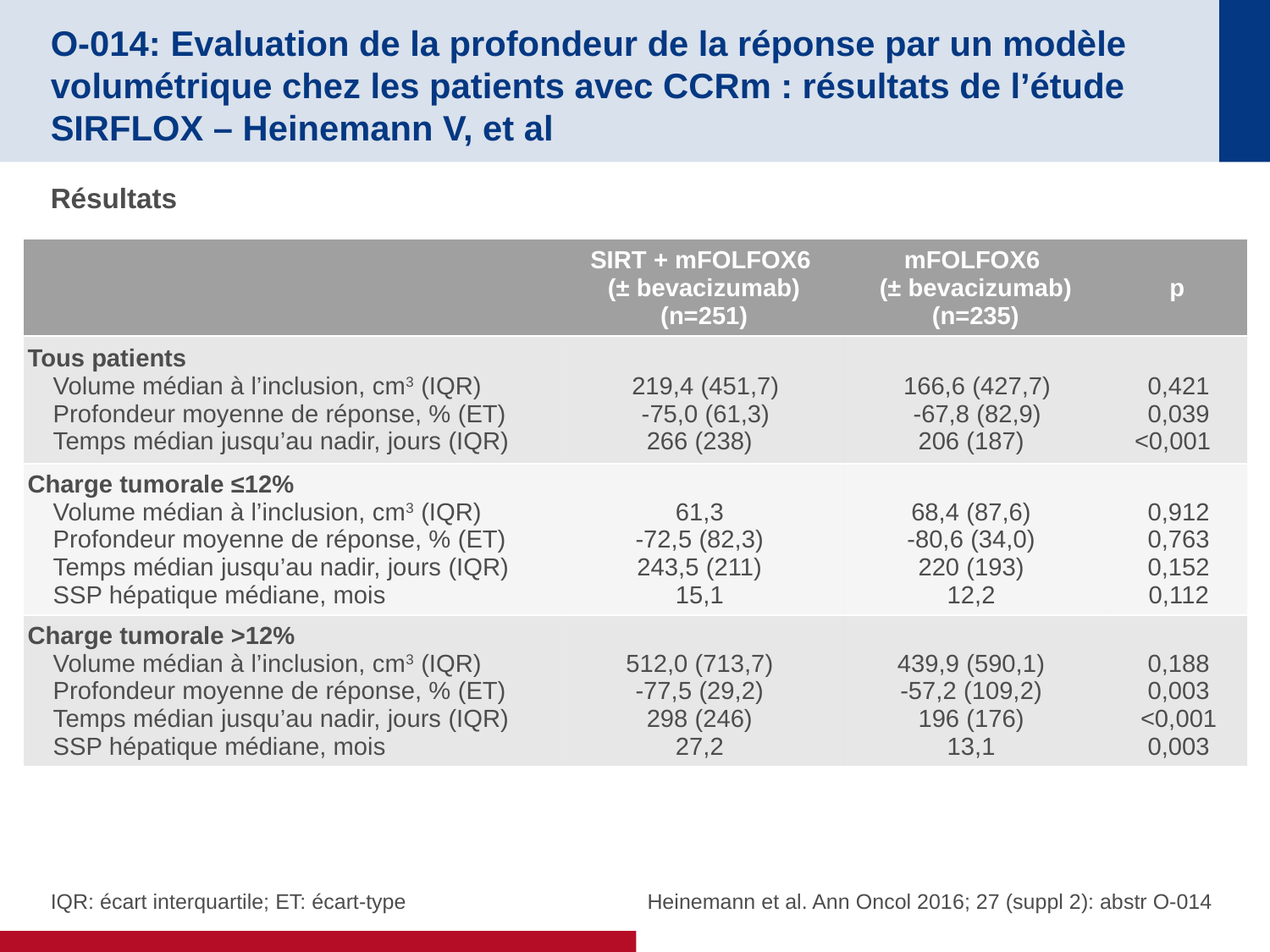

# O-014: Evaluation de la profondeur de la réponse par un modèle volumétrique chez les patients avec CCRm : résultats de l’étude SIRFLOX – Heinemann V, et al
Résultats
|  | SIRT + mFOLFOX6 (± bevacizumab) (n=251) | mFOLFOX6 (± bevacizumab) (n=235) | p |
| --- | --- | --- | --- |
| Tous patients Volume médian à l’inclusion, cm3 (IQR) Profondeur moyenne de réponse, % (ET) Temps médian jusqu’au nadir, jours (IQR) | 219,4 (451,7) -75,0 (61,3) 266 (238) | 166,6 (427,7) -67,8 (82,9) 206 (187) | 0,421 0,039 <0,001 |
| Charge tumorale ≤12% Volume médian à l’inclusion, cm3 (IQR) Profondeur moyenne de réponse, % (ET) Temps médian jusqu’au nadir, jours (IQR) SSP hépatique médiane, mois | 61,3 -72,5 (82,3) 243,5 (211) 15,1 | 68,4 (87,6) -80,6 (34,0) 220 (193) 12,2 | 0,912 0,763 0,152 0,112 |
| Charge tumorale >12% Volume médian à l’inclusion, cm3 (IQR) Profondeur moyenne de réponse, % (ET) Temps médian jusqu’au nadir, jours (IQR) SSP hépatique médiane, mois | 512,0 (713,7) -77,5 (29,2) 298 (246) 27,2 | 439,9 (590,1) -57,2 (109,2) 196 (176) 13,1 | 0,188 0,003 <0,001 0,003 |
IQR: écart interquartile; ET: écart-type
Heinemann et al. Ann Oncol 2016; 27 (suppl 2): abstr O-014